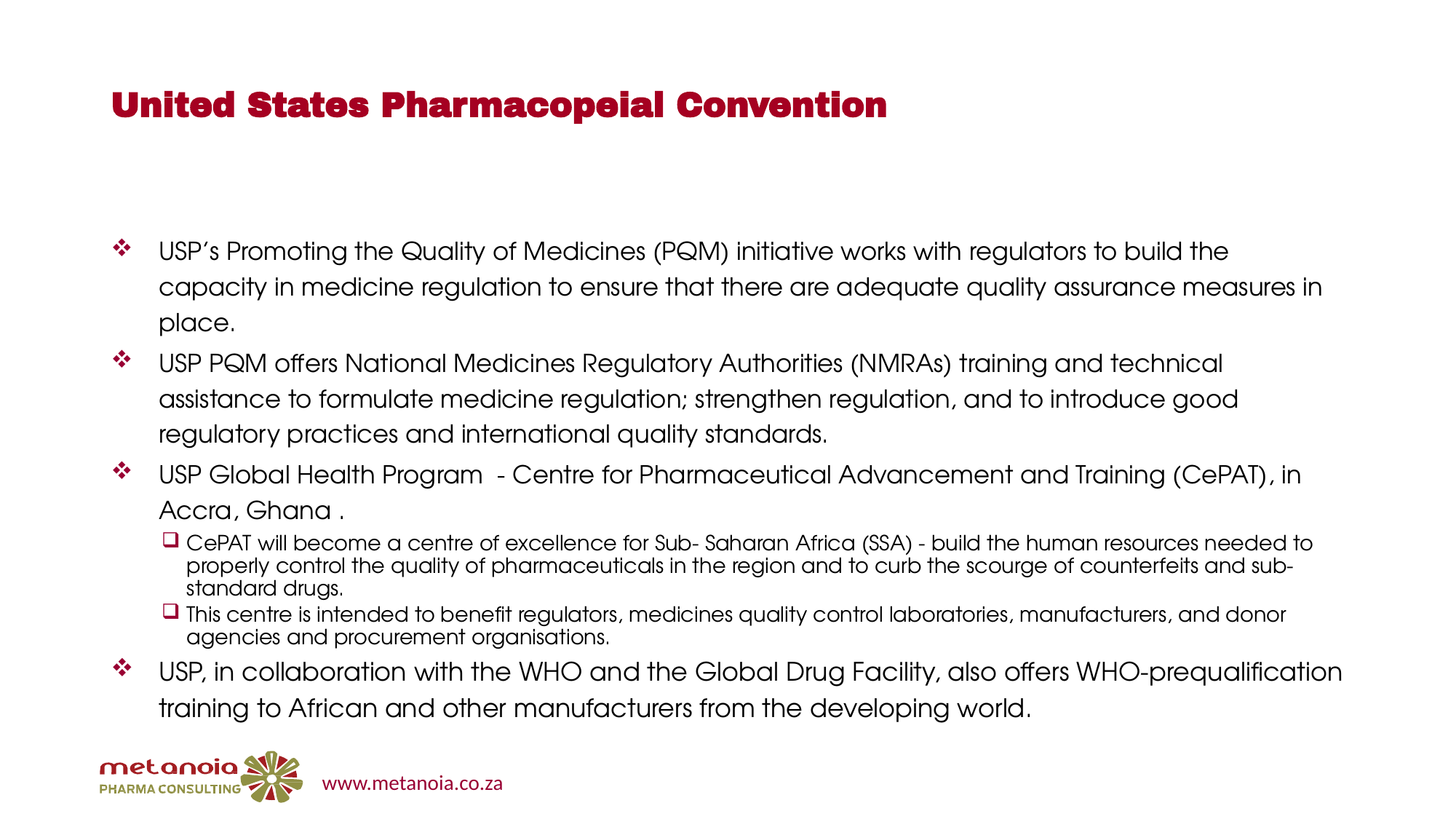

# United States Pharmacopeial Convention

USP’s Promoting the Quality of Medicines (PQM) initiative works with regulators to build the capacity in medicine regulation to ensure that there are adequate quality assurance measures in place.
USP PQM offers National Medicines Regulatory Authorities (NMRAs) training and technical assistance to formulate medicine regulation; strengthen regulation, and to introduce good regulatory practices and international quality standards.
USP Global Health Program  - Centre for Pharmaceutical Advancement and Training (CePAT), in Accra, Ghana .
CePAT will become a centre of excellence for Sub- Saharan Africa (SSA) - build the human resources needed to properly control the quality of pharmaceuticals in the region and to curb the scourge of counterfeits and sub-standard drugs.
This centre is intended to benefit regulators, medicines quality control laboratories, manufacturers, and donor agencies and procurement organisations.
USP, in collaboration with the WHO and the Global Drug Facility, also offers WHO-prequalification training to African and other manufacturers from the developing world.